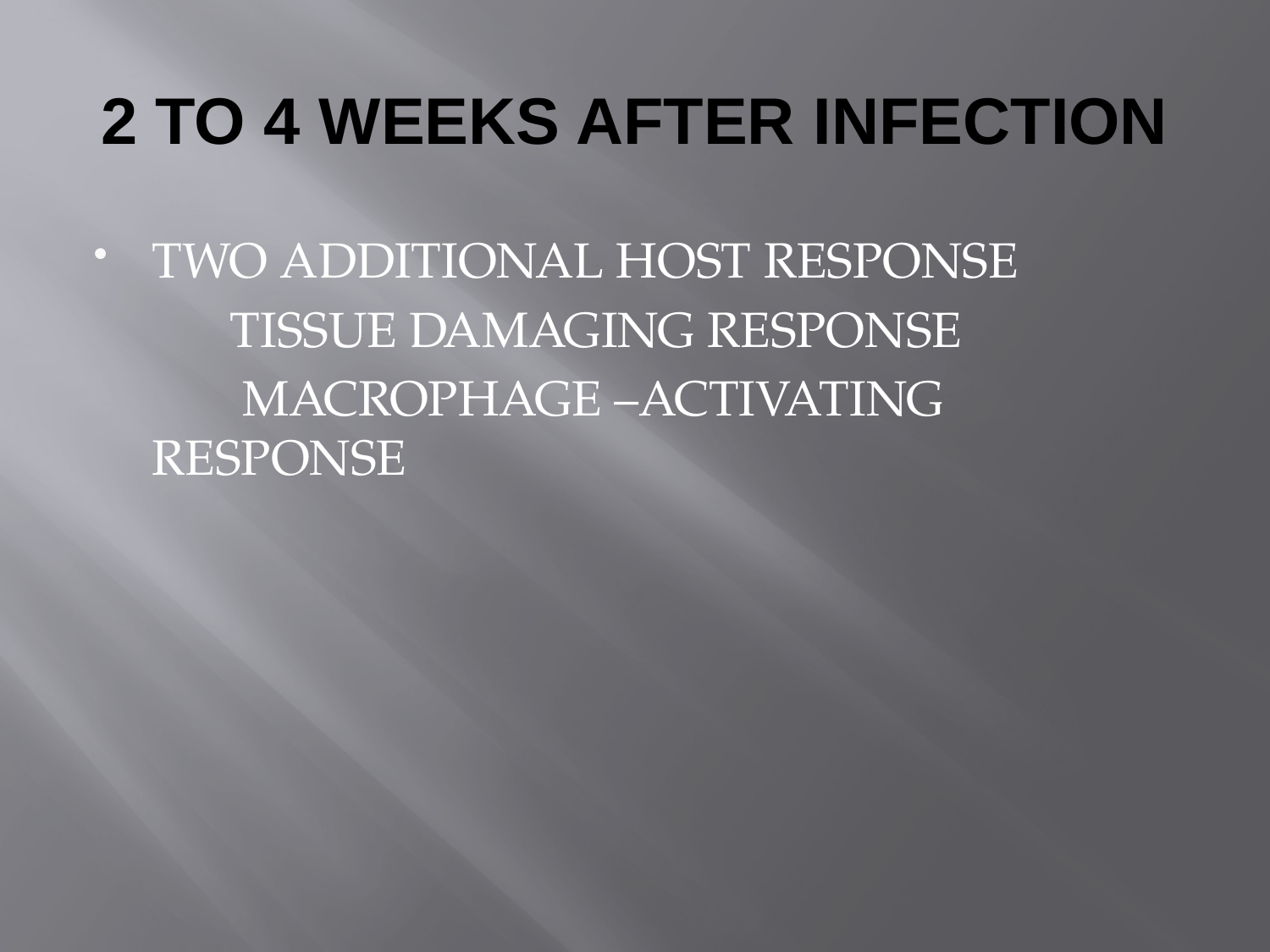

# 2 TO 4 WEEKS AFTER INFECTION
TWO ADDITIONAL HOST RESPONSE
           TISSUE DAMAGING RESPONSE
            MACROPHAGE –ACTIVATING RESPONSE